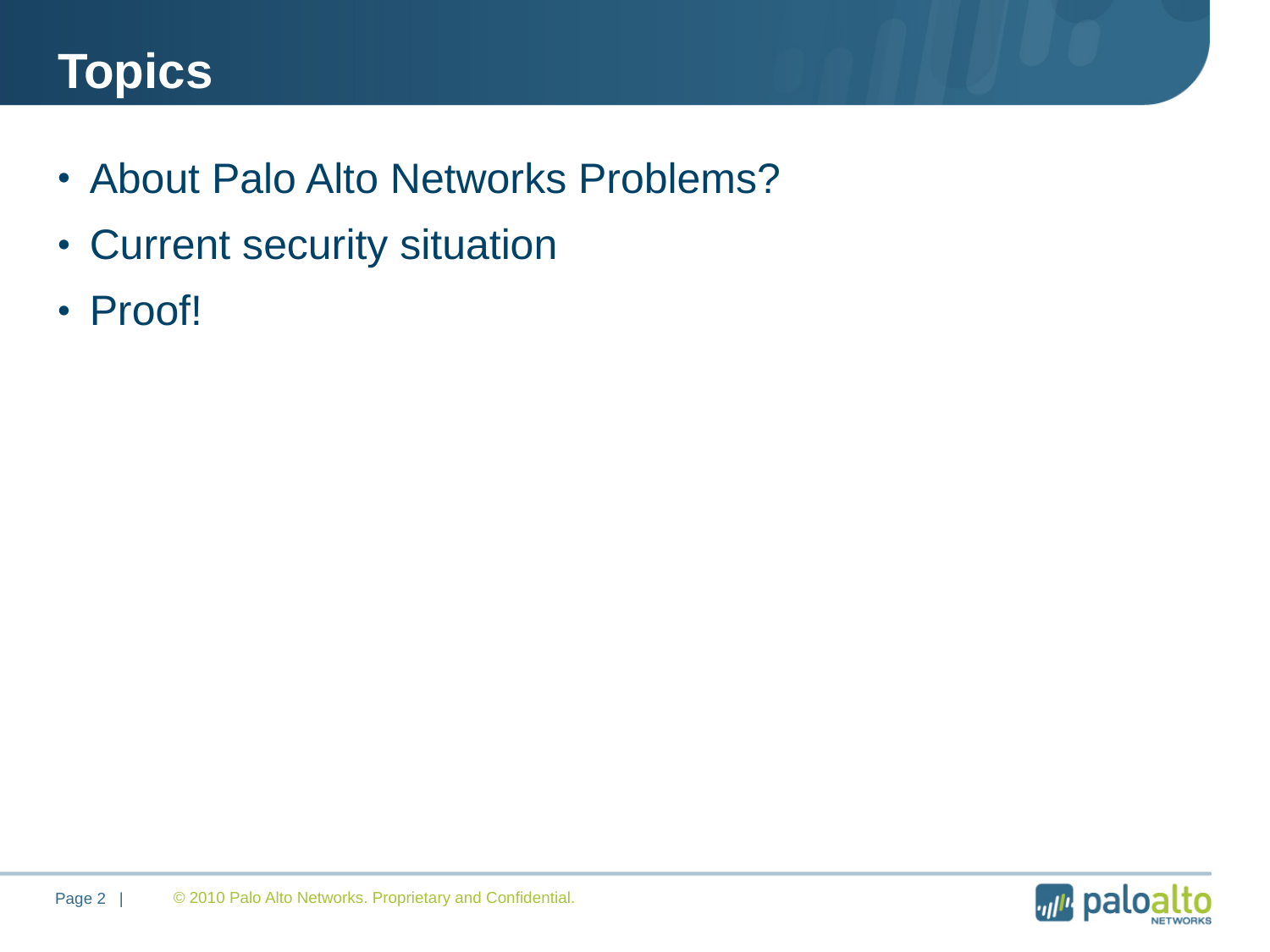

# Topics
About Palo Alto Networks Problems?
Current security situation
Proof!
© 2010 Palo Alto Networks. Proprietary and Confidential.
Page 2   |